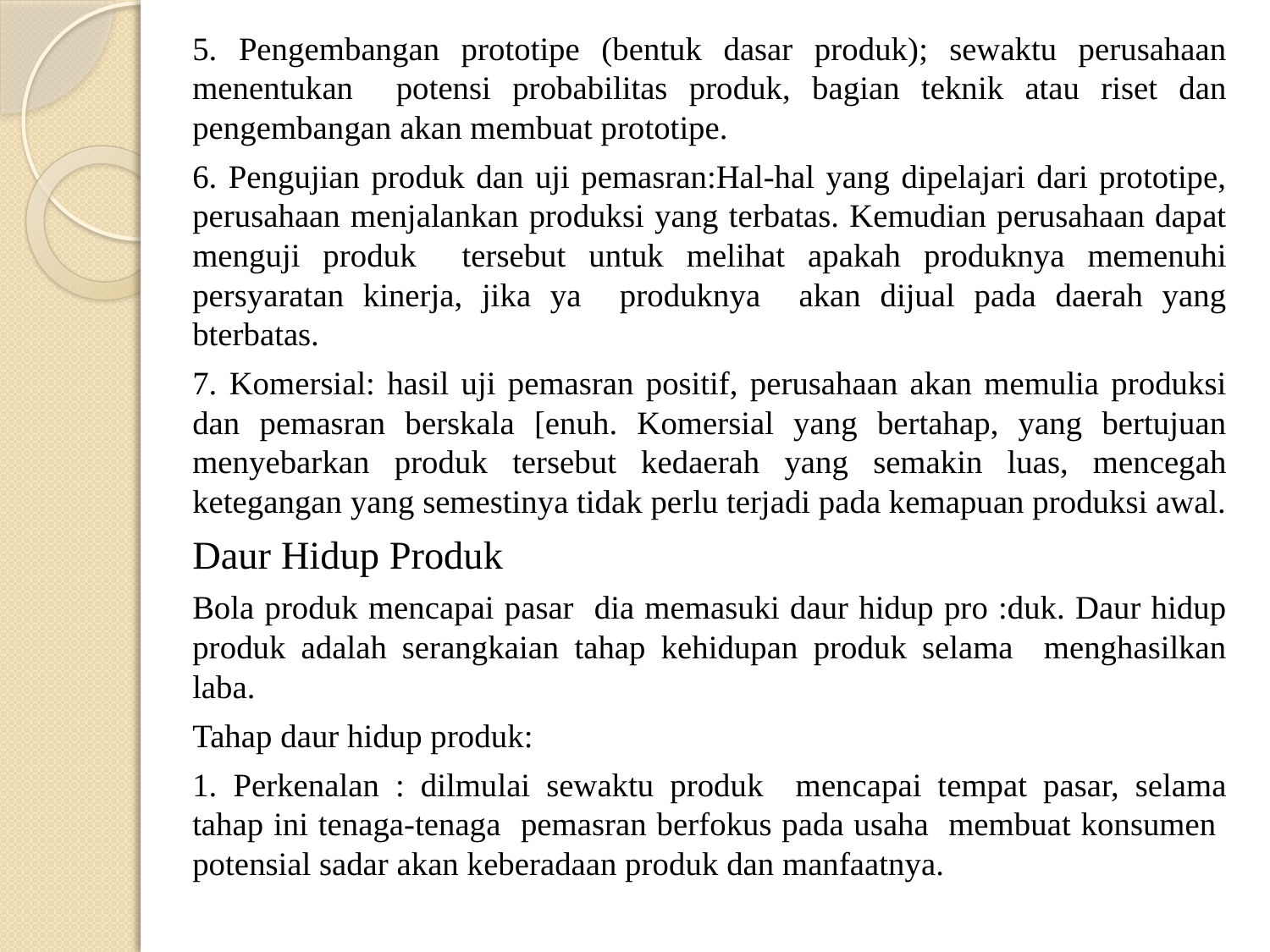

5. Pengembangan prototipe (bentuk dasar produk); sewaktu perusahaan menentukan  potensi probabilitas produk, bagian teknik atau riset dan pengembangan akan membuat prototipe.
6. Pengujian produk dan uji pemasran:Hal-hal yang dipelajari dari prototipe, perusahaan menjalankan produksi yang terbatas. Kemudian perusahaan dapat menguji produk  tersebut untuk melihat apakah produknya memenuhi persyaratan kinerja, jika ya  produknya  akan dijual pada daerah yang bterbatas.
7. Komersial: hasil uji pemasran positif, perusahaan akan memulia produksi dan pemasran berskala [enuh. Komersial yang bertahap, yang bertujuan menyebarkan produk tersebut kedaerah yang semakin luas, mencegah ketegangan yang semestinya tidak perlu terjadi pada kemapuan produksi awal.
Daur Hidup Produk
Bola produk mencapai pasar  dia memasuki daur hidup pro :duk. Daur hidup produk adalah serangkaian tahap kehidupan produk selama  menghasilkan laba.
Tahap daur hidup produk:
1. Perkenalan : dilmulai sewaktu produk  mencapai tempat pasar, selama tahap ini tenaga-tenaga  pemasran berfokus pada usaha  membuat konsumen  potensial sadar akan keberadaan produk dan manfaatnya.